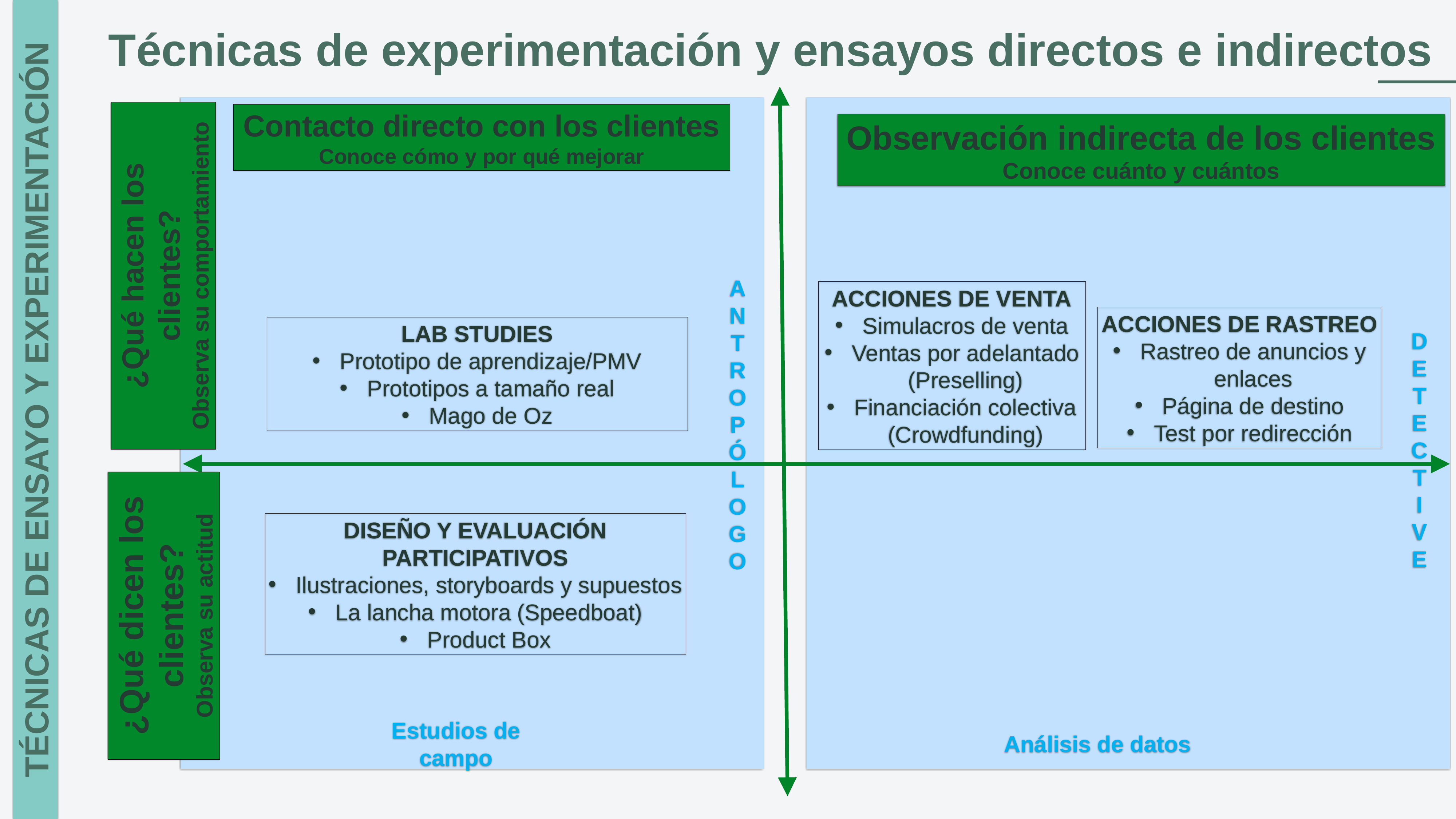

TÉCNICAS DE ENSAYO Y EXPERIMENTACIÓN
Técnicas de experimentación y ensayos directos e indirectos

Contacto directo con los clientes
Conoce cómo y por qué mejorar
Observación indirecta de los clientes
Conoce cuánto y cuántos
¿Qué hacen los clientes?
Observa su comportamiento
A
N
T
R
O
P
Ó
L
O
G
O
ACCIONES DE VENTA
Simulacros de venta
Ventas por adelantado (Preselling)
Financiación colectiva (Crowdfunding)
ACCIONES DE RASTREO
Rastreo de anuncios y enlaces
Página de destino
Test por redirección
LAB STUDIES
Prototipo de aprendizaje/PMV
Prototipos a tamaño real
Mago de Oz
D
E
T
E
C
T
I
V
E
DISEÑO Y EVALUACIÓN PARTICIPATIVOS
Ilustraciones, storyboards y supuestos
La lancha motora (Speedboat)
Product Box
¿Qué dicen los clientes?
Observa su actitud
Estudios de campo
Análisis de datos